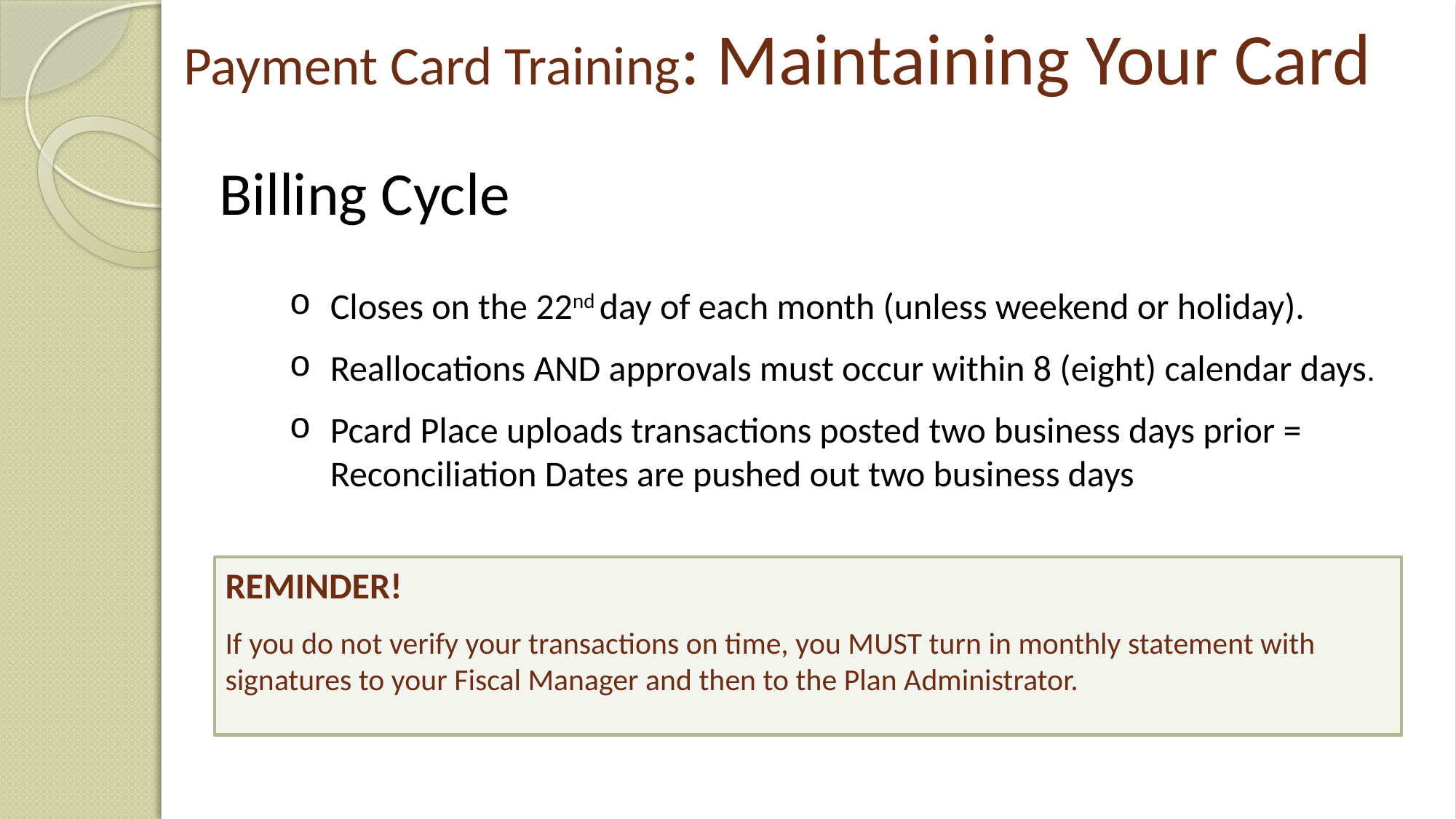

# Payment Card Training: Maintaining Your Card
Billing Cycle
Closes on the 22nd day of each month (unless weekend or holiday).
Reallocations AND approvals must occur within 8 (eight) calendar days.
Pcard Place uploads transactions posted two business days prior = Reconciliation Dates are pushed out two business days
REMINDER!
If you do not verify your transactions on time, you MUST turn in monthly statement with signatures to your Fiscal Manager and then to the Plan Administrator.